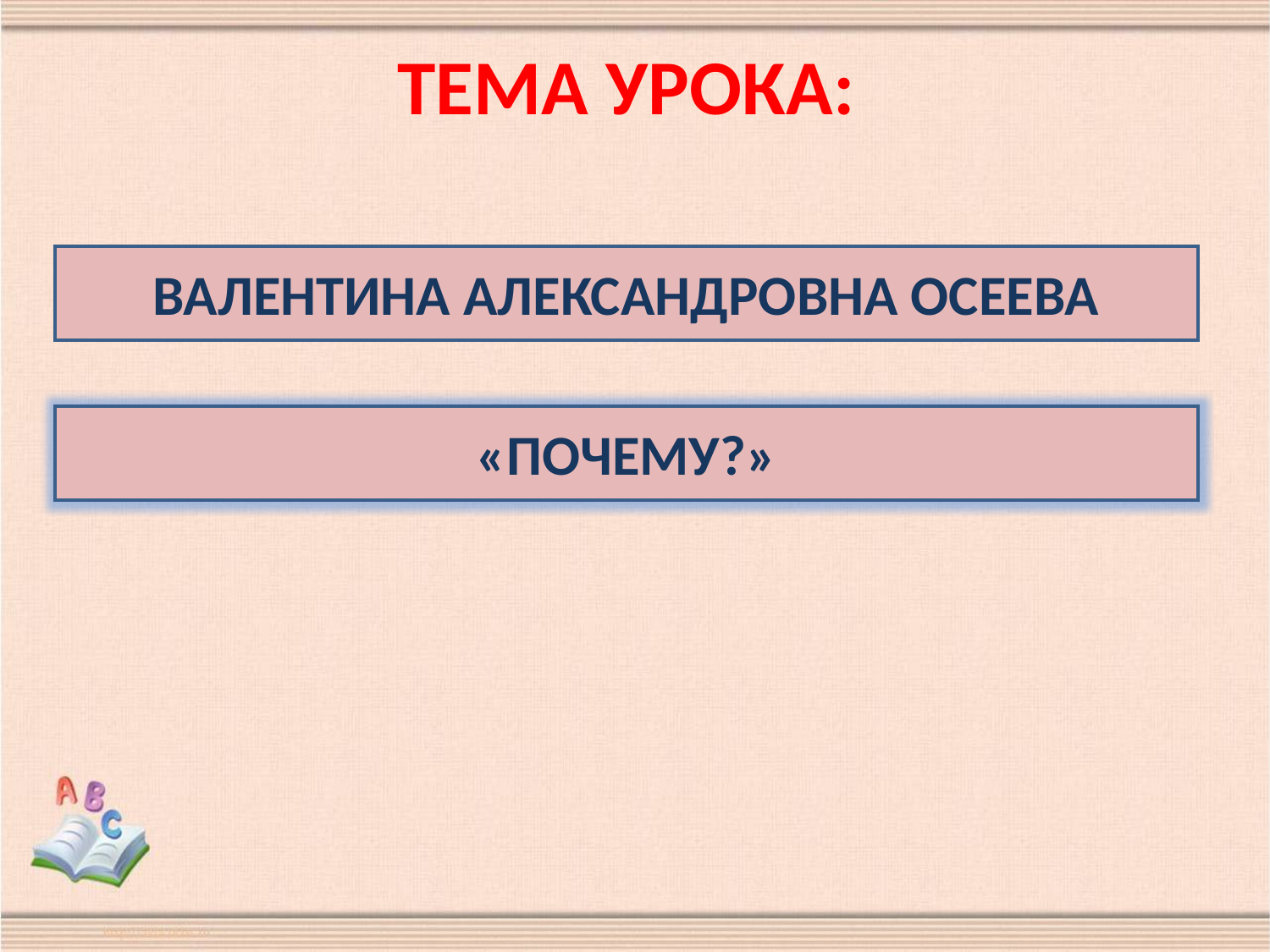

# ТЕМА УРОКА:
ВАЛЕНТИНА АЛЕКСАНДРОВНА ОСЕЕВА
«ПОЧЕМУ?»